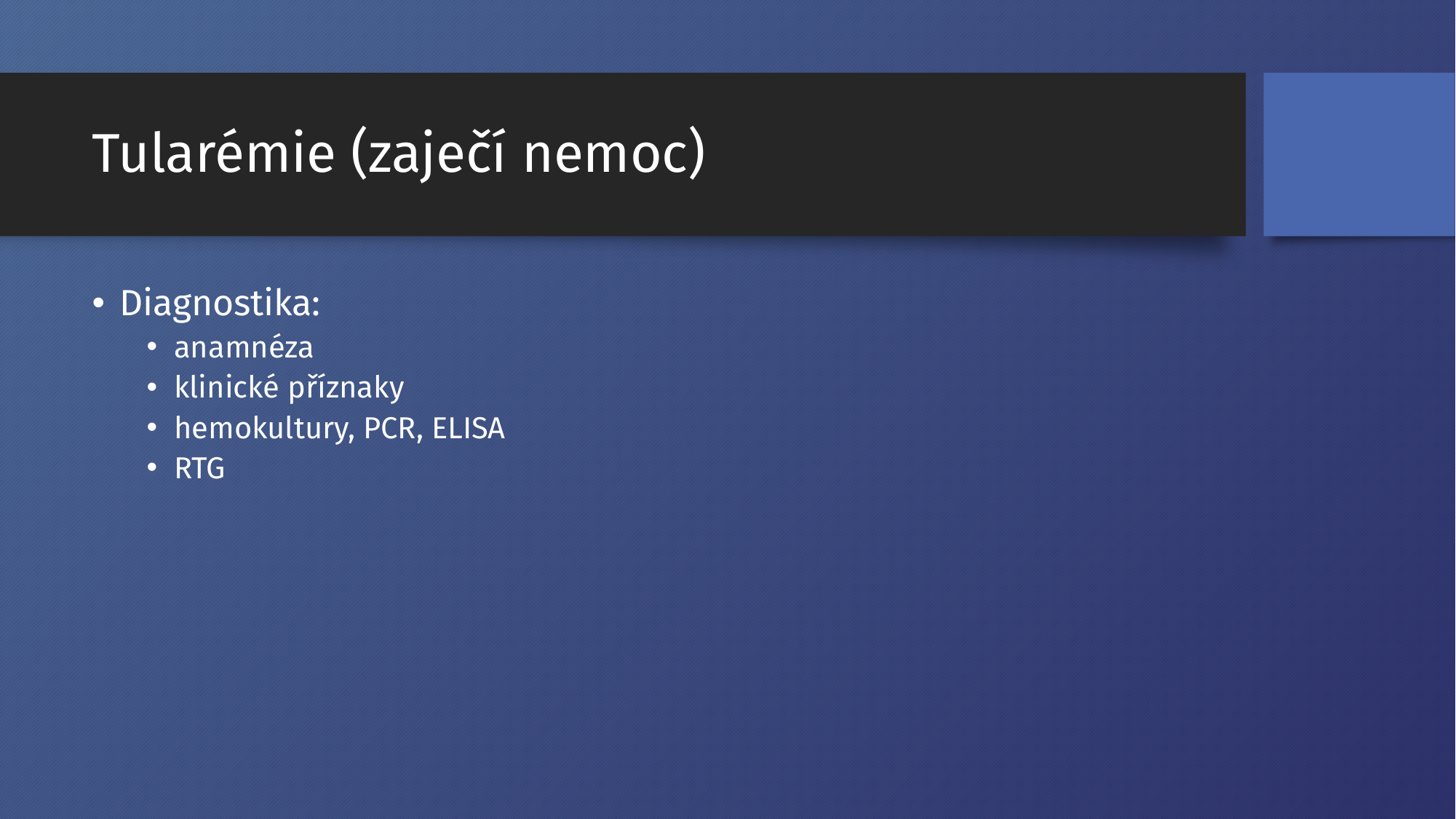

# Tularémie (zaječí nemoc)
Diagnostika:
anamnéza
klinické příznaky
hemokultury, PCR, ELISA
RTG